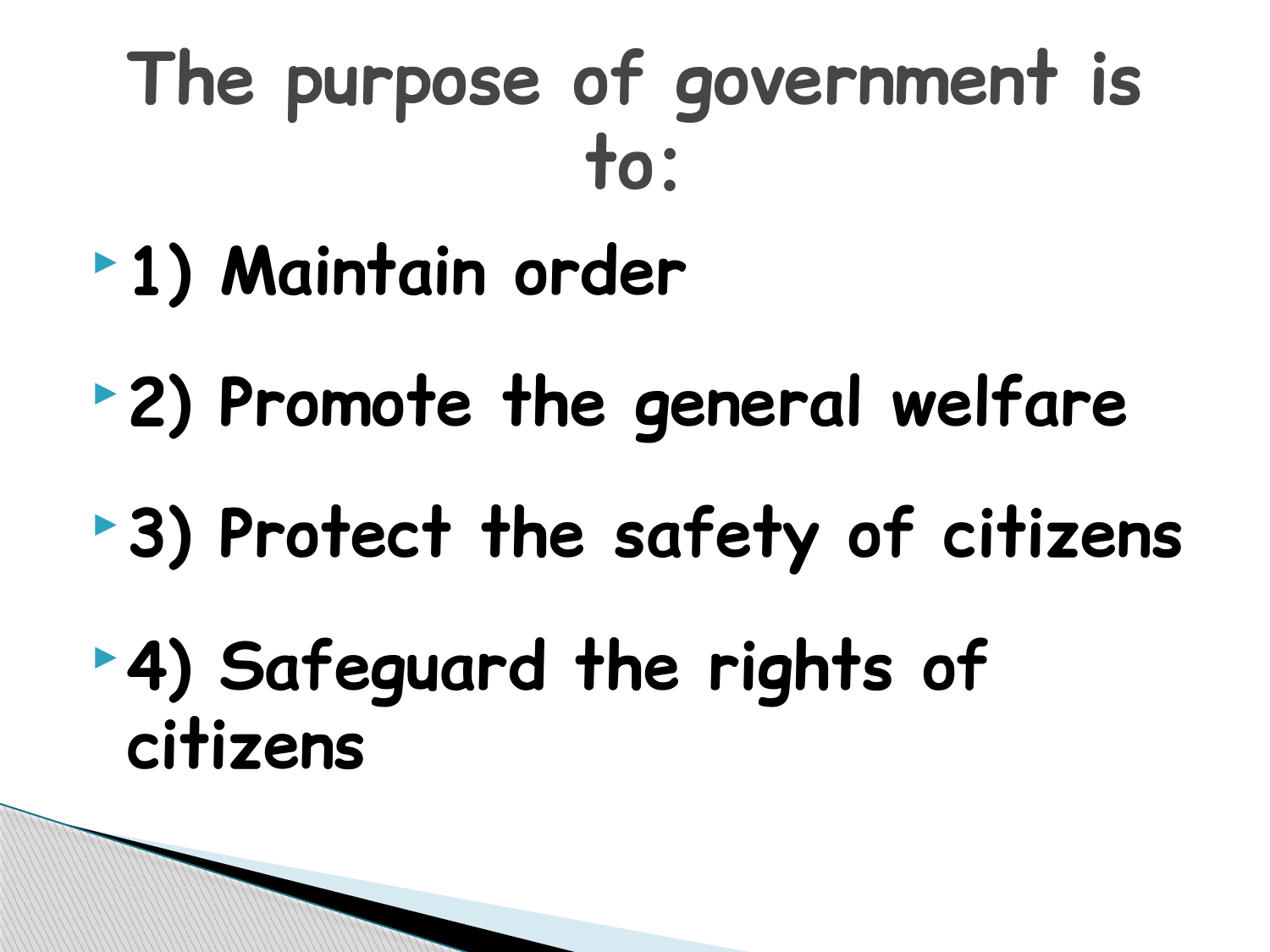

# The purpose of government is to:
1) Maintain order

2) Promote the general welfare

3) Protect the safety of citizens

4) Safeguard the rights of citizens